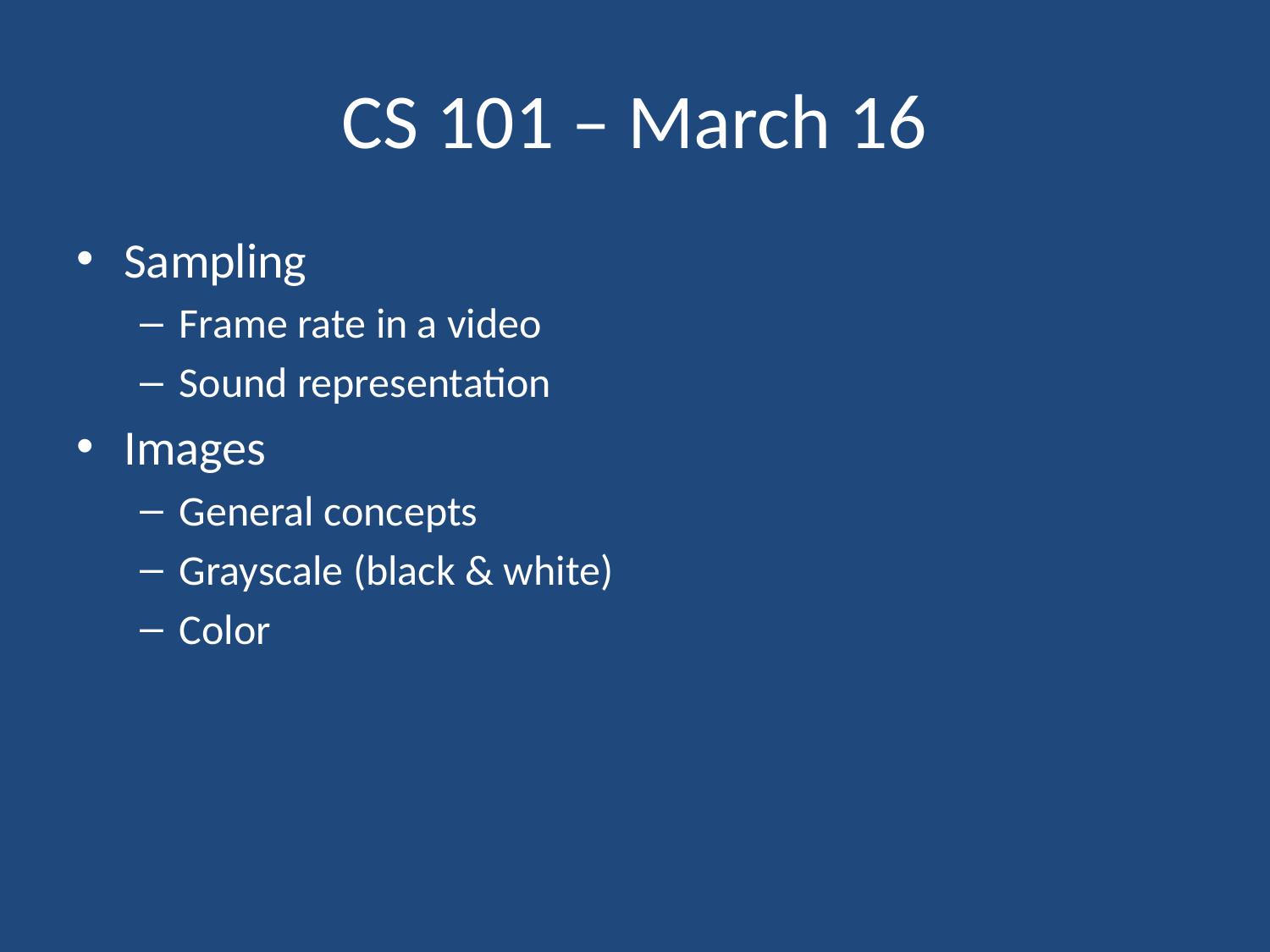

# CS 101 – March 16
Sampling
Frame rate in a video
Sound representation
Images
General concepts
Grayscale (black & white)
Color